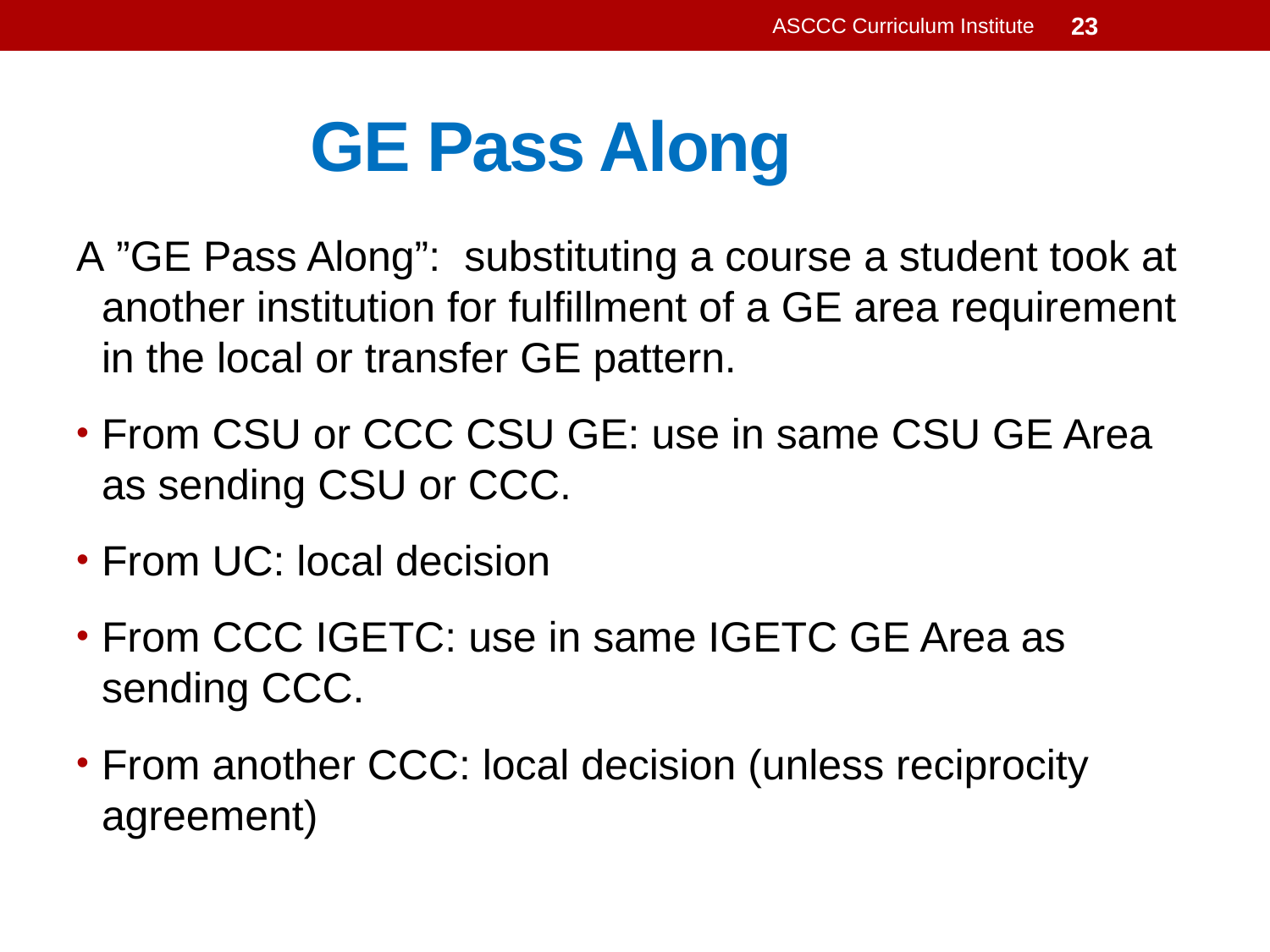

ASCCC Curriculum Institute
23
# GE Pass Along
A ”GE Pass Along”:  substituting a course a student took at another institution for fulfillment of a GE area requirement in the local or transfer GE pattern.

From CSU or CCC CSU GE: use in same CSU GE Area as sending CSU or CCC.

From UC: local decision

From CCC IGETC: use in same IGETC GE Area as sending CCC.

From another CCC: local decision (unless reciprocity agreement)